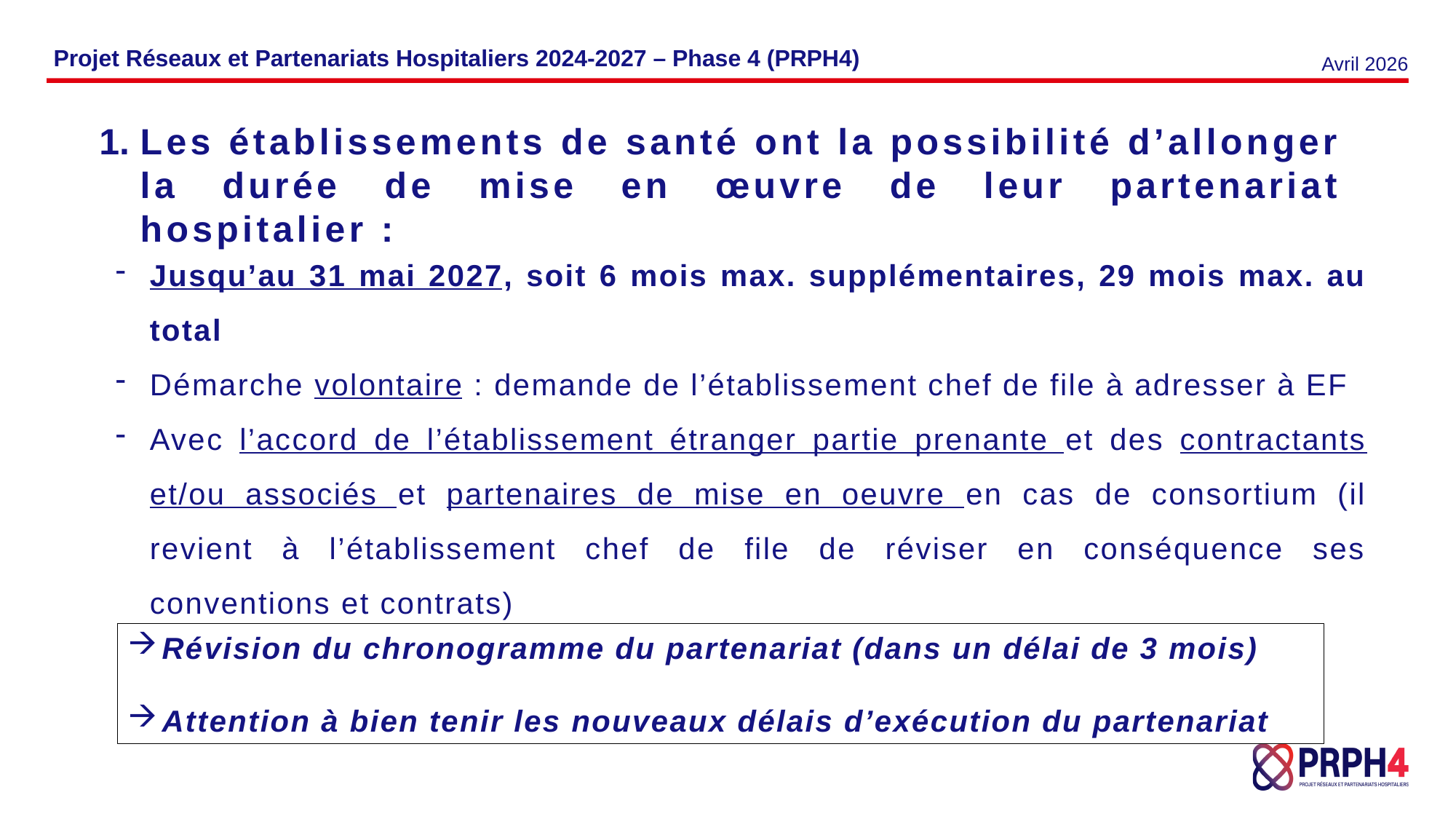

Projet Réseaux et Partenariats Hospitaliers 2024-2027 – Phase 4 (PRPH4)
Avril 2026

Les établissements de santé ont la possibilité d’allonger la durée de mise en œuvre de leur partenariat hospitalier :

Jusqu’au 31 mai 2027, soit 6 mois max. supplémentaires, 29 mois max. au total
Démarche volontaire : demande de l’établissement chef de file à adresser à EF
Avec l’accord de l’établissement étranger partie prenante et des contractants et/ou associés et partenaires de mise en oeuvre en cas de consortium (il revient à l’établissement chef de file de réviser en conséquence ses conventions et contrats)

Révision du chronogramme du partenariat (dans un délai de 3 mois)

Attention à bien tenir les nouveaux délais d’exécution du partenariat